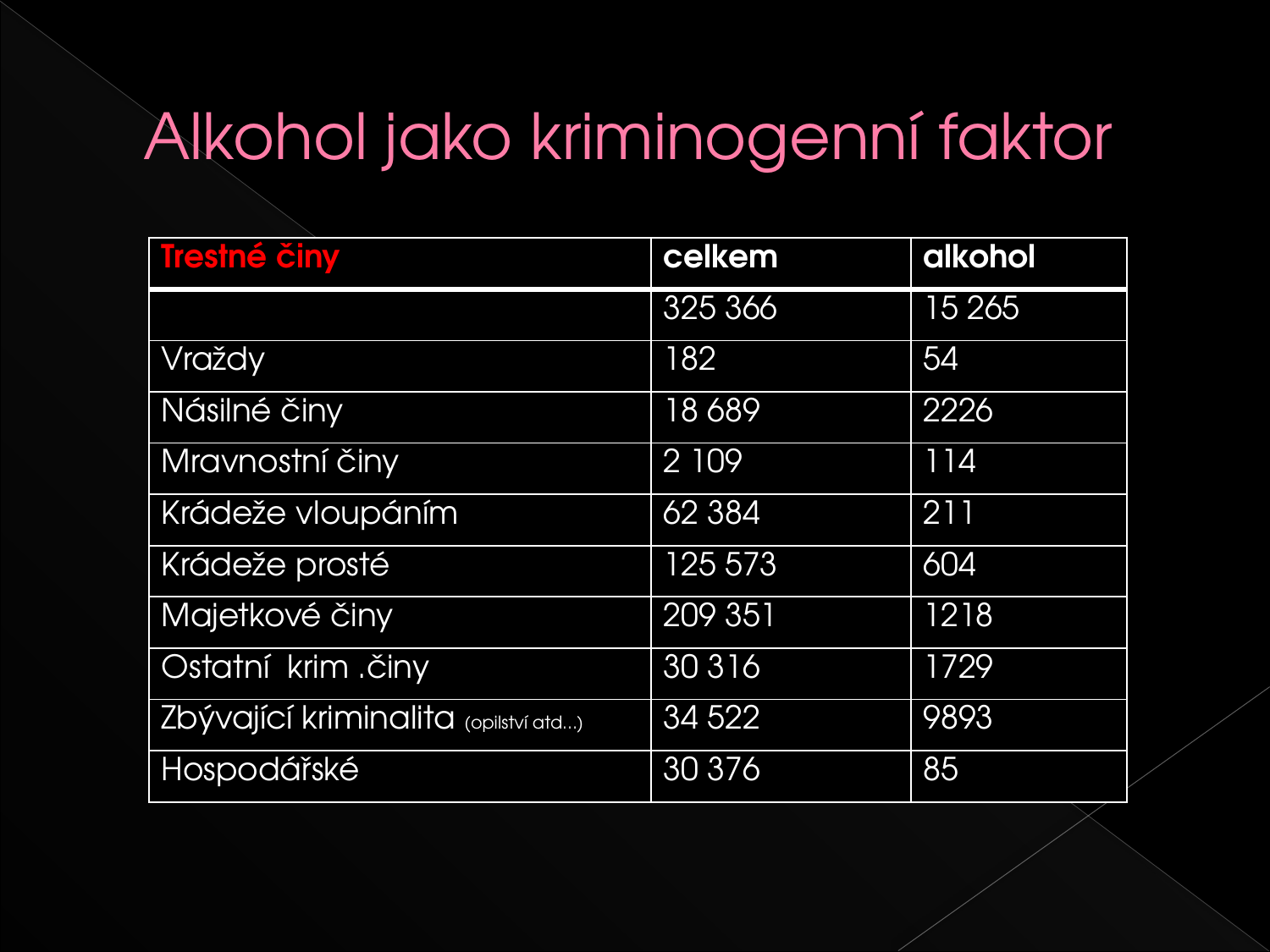

# Alkohol jako kriminogenní faktor
| Trestné činy | celkem | alkohol |
| --- | --- | --- |
|  | 325 366 | 15 265 |
| Vraždy | 182 | 54 |
| Násilné činy | 18 689 | 2226 |
| Mravnostní činy | 2 109 | 114 |
| Krádeže vloupáním | 62 384 | 211 |
| Krádeže prosté | 125 573 | 604 |
| Majetkové činy | 209 351 | 1218 |
| Ostatní krim .činy | 30 316 | 1729 |
| Zbývající kriminalita (opilství atd…) | 34 522 | 9893 |
| Hospodářské | 30 376 | 85 |